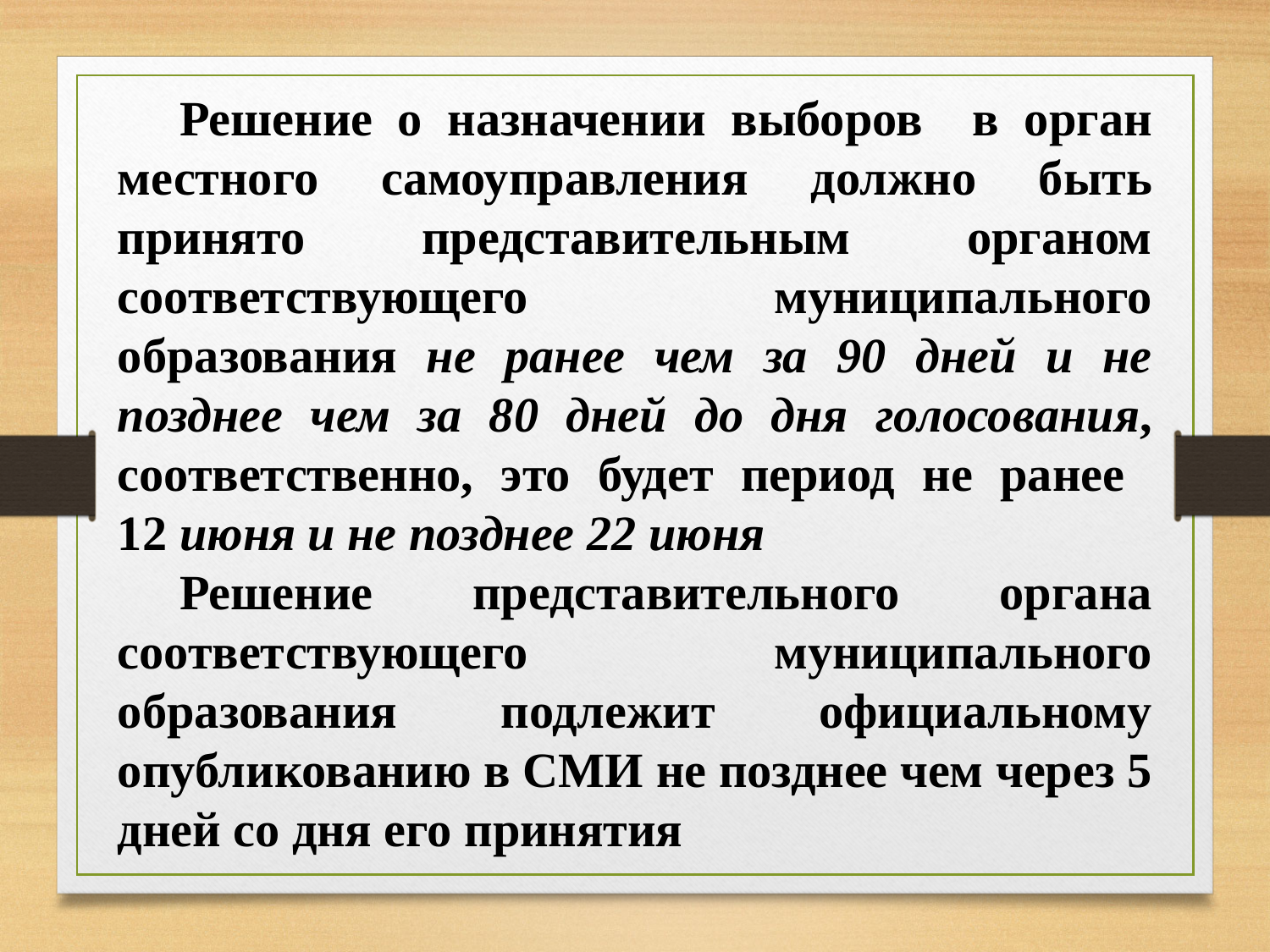

Решение о назначении выборов  в орган местного самоуправления должно быть принято представительным органом соответствующего муниципального образования не ранее чем за 90 дней и не позднее чем за 80 дней до дня голосования, соответственно, это будет период не ранее
12 июня и не позднее 22 июня
Решение представительного органа соответствующего муниципального образования подлежит официальному опубликованию в СМИ не позднее чем через 5 дней со дня его принятия